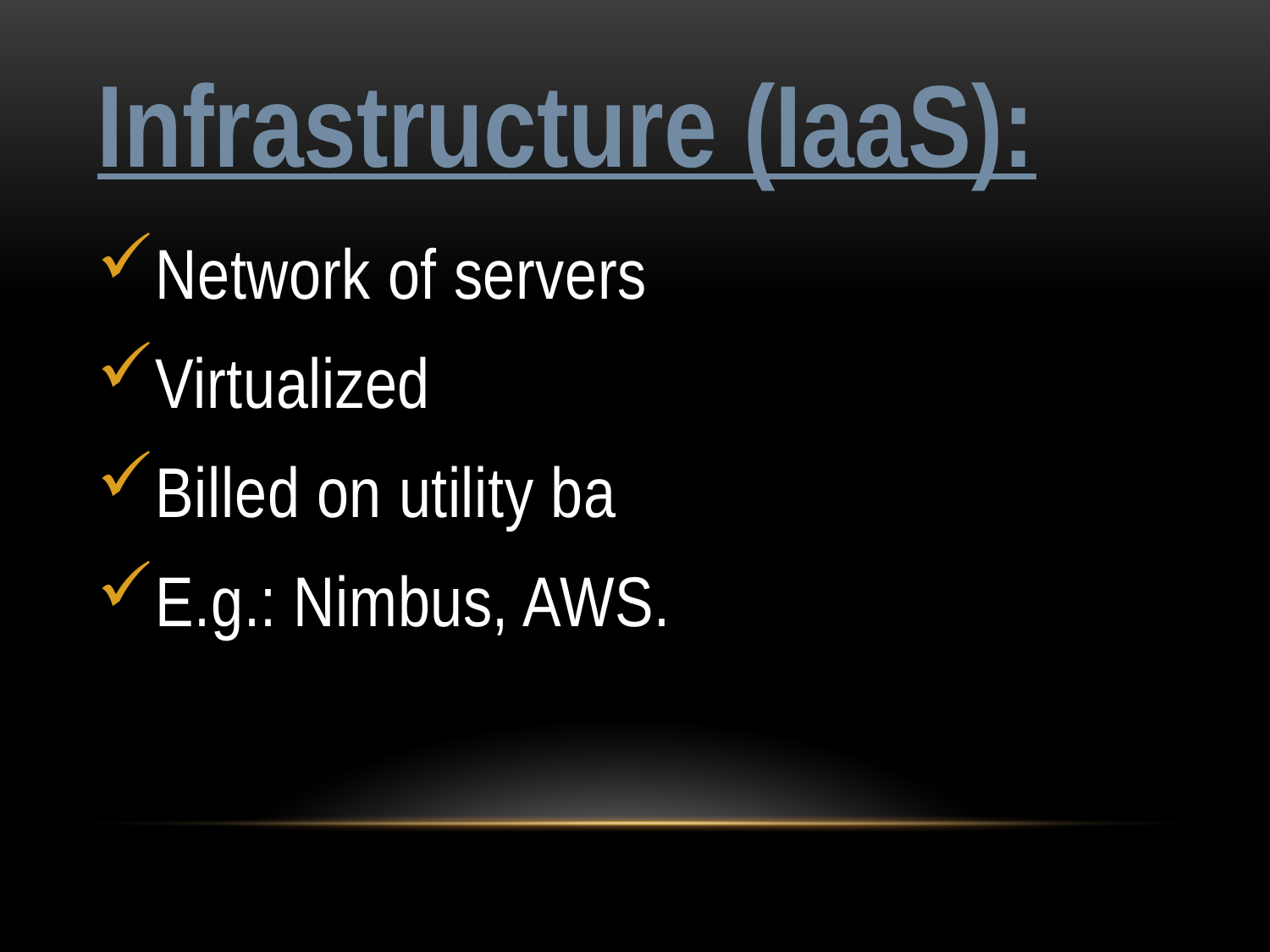

# Infrastructure (IaaS):
Network of servers
Virtualized
Billed on utility ba
E.g.: Nimbus, AWS.